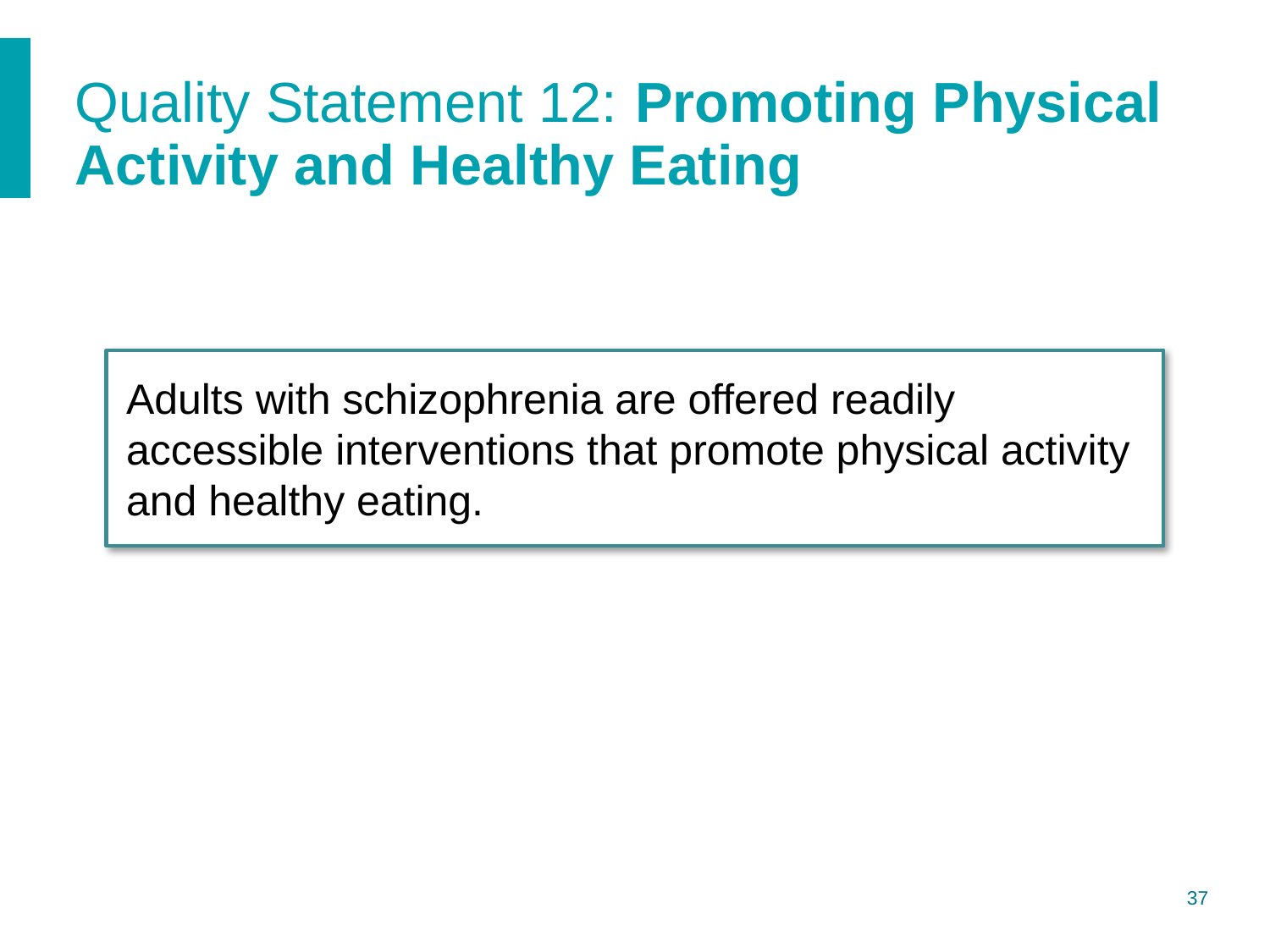

# Quality Statement 12: Promoting Physical Activity and Healthy Eating
Adults with schizophrenia are offered readily accessible interventions that promote physical activity and healthy eating.